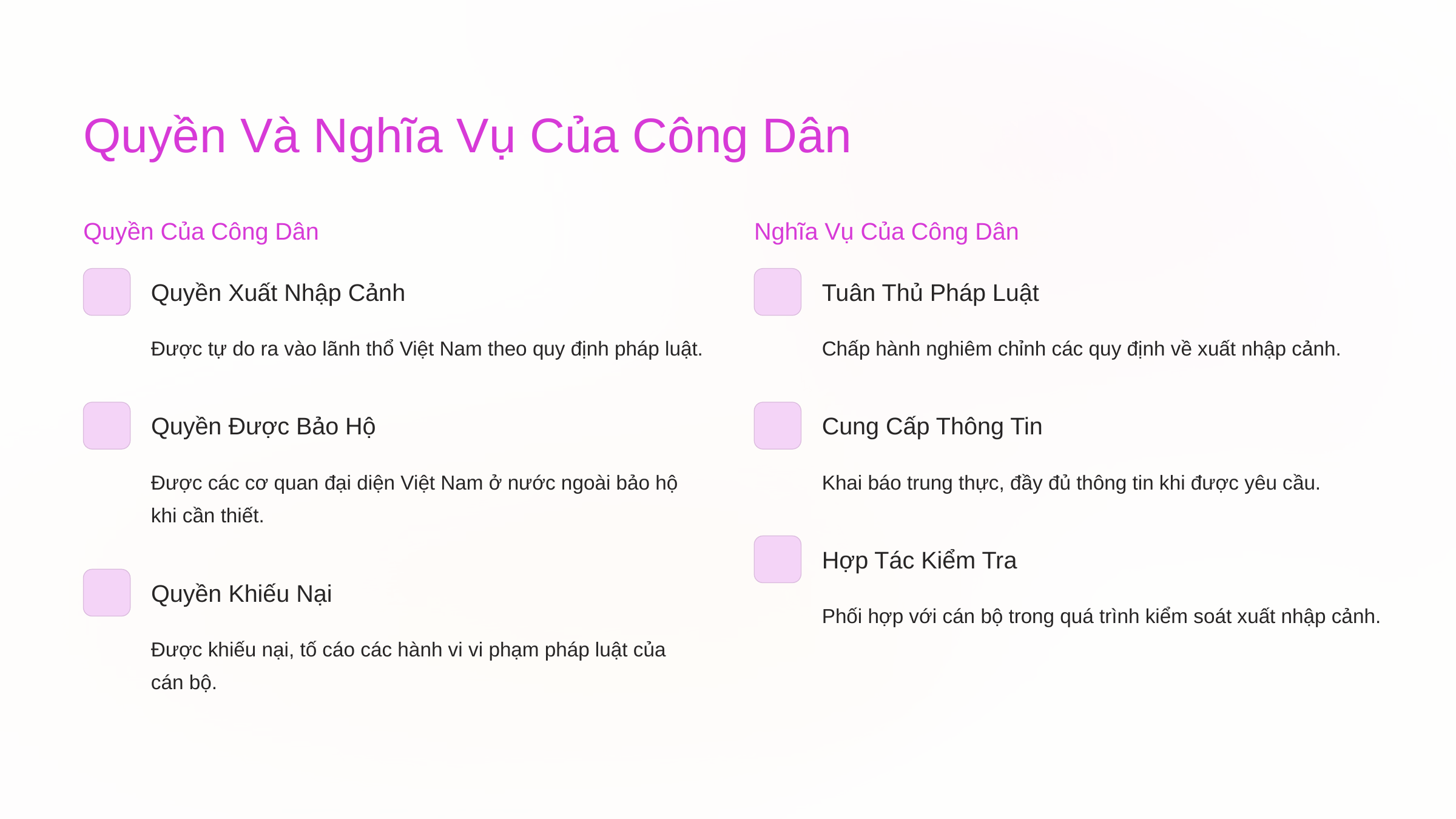

Quyền Và Nghĩa Vụ Của Công Dân
Quyền Của Công Dân
Nghĩa Vụ Của Công Dân

Quyền Xuất Nhập Cảnh
Tuân Thủ Pháp Luật
Được tự do ra vào lãnh thổ Việt Nam theo quy định pháp luật.
Chấp hành nghiêm chỉnh các quy định về xuất nhập cảnh.

Quyền Được Bảo Hộ
Cung Cấp Thông Tin
Được các cơ quan đại diện Việt Nam ở nước ngoài bảo hộ khi cần thiết.
Khai báo trung thực, đầy đủ thông tin khi được yêu cầu.

Hợp Tác Kiểm Tra

Quyền Khiếu Nại
Phối hợp với cán bộ trong quá trình kiểm soát xuất nhập cảnh.
Được khiếu nại, tố cáo các hành vi vi phạm pháp luật của cán bộ.